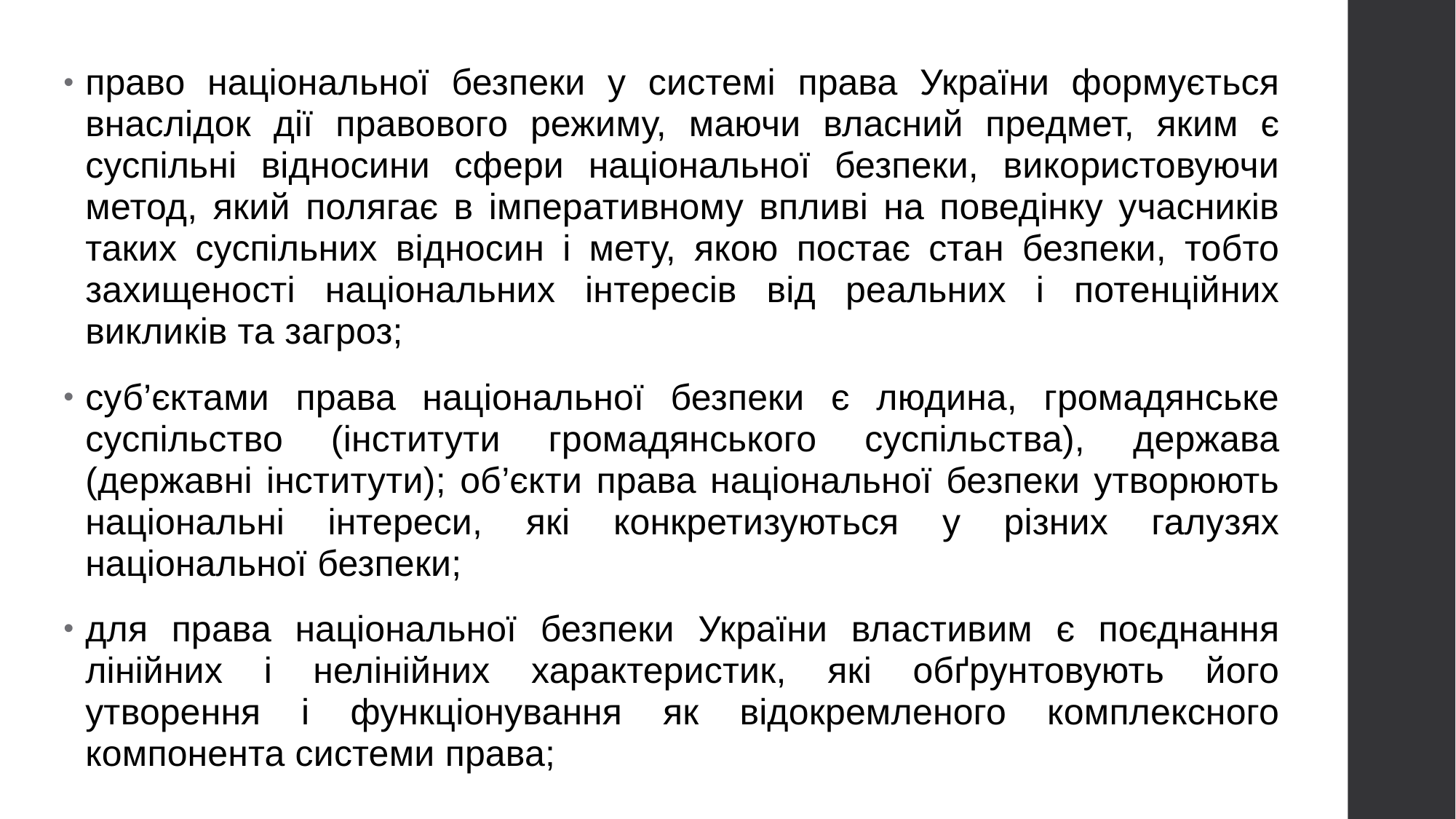

право національної безпеки у системі права України формується внаслідок дії правового режиму, маючи власний предмет, яким є суспільні відносини сфери національної безпеки, використовуючи метод, який полягає в імперативному впливі на поведінку учасників таких суспільних відносин і мету, якою постає стан безпеки, тобто захищеності національних інтересів від реальних і потенційних викликів та загроз;
суб’єктами права національної безпеки є людина, громадянське суспільство (інститути громадянського суспільства), держава (державні інститути); об’єкти права національної безпеки утворюють національні інтереси, які конкретизуються у різних галузях національної безпеки;
для права національної безпеки України властивим є поєднання лінійних і нелінійних характеристик, які обґрунтовують його утворення і функціонування як відокремленого комплексного компонента системи права;